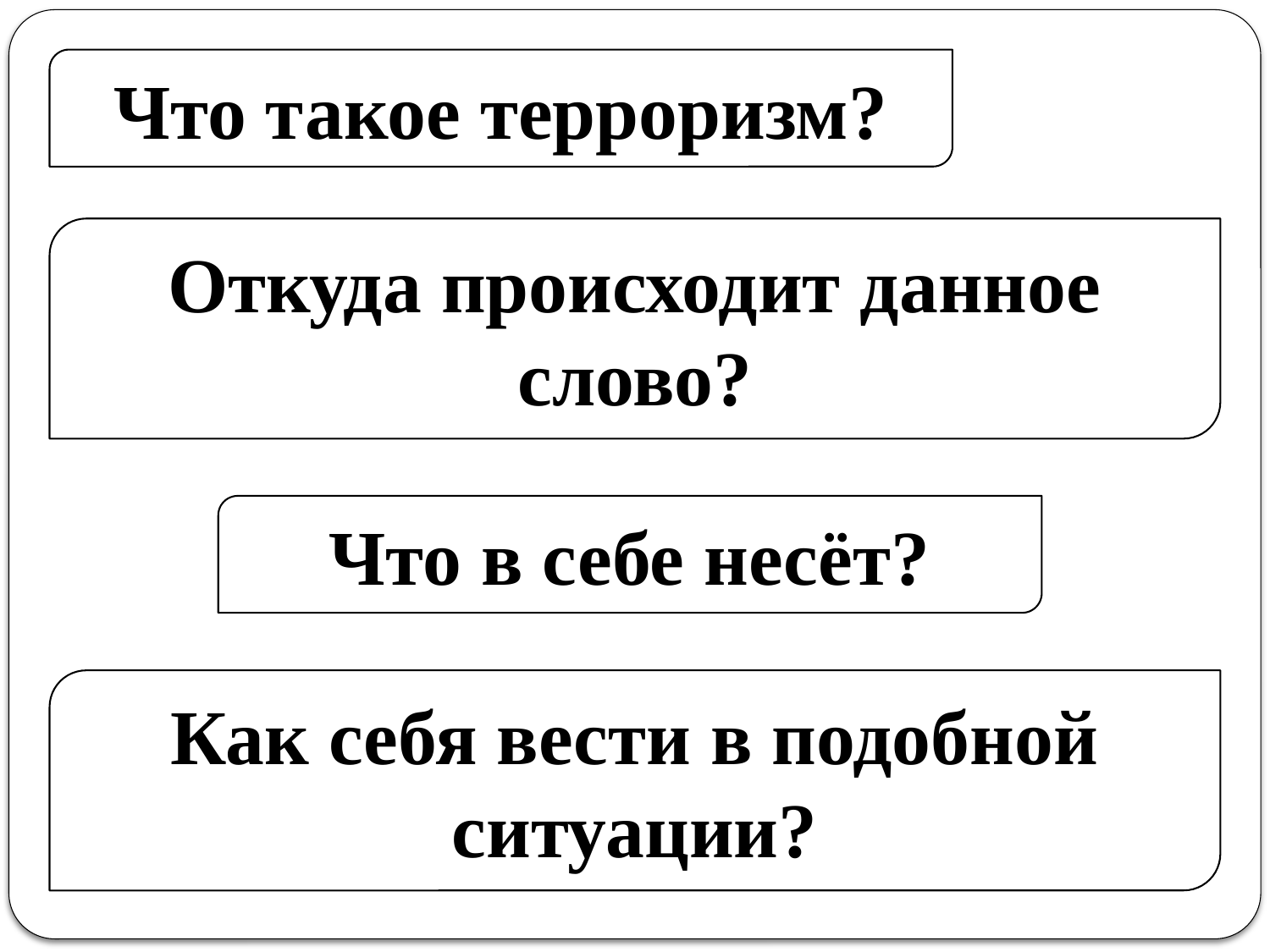

Что такое терроризм?
Откуда происходит данное слово?
Что в себе несёт?
Как себя вести в подобной ситуации?